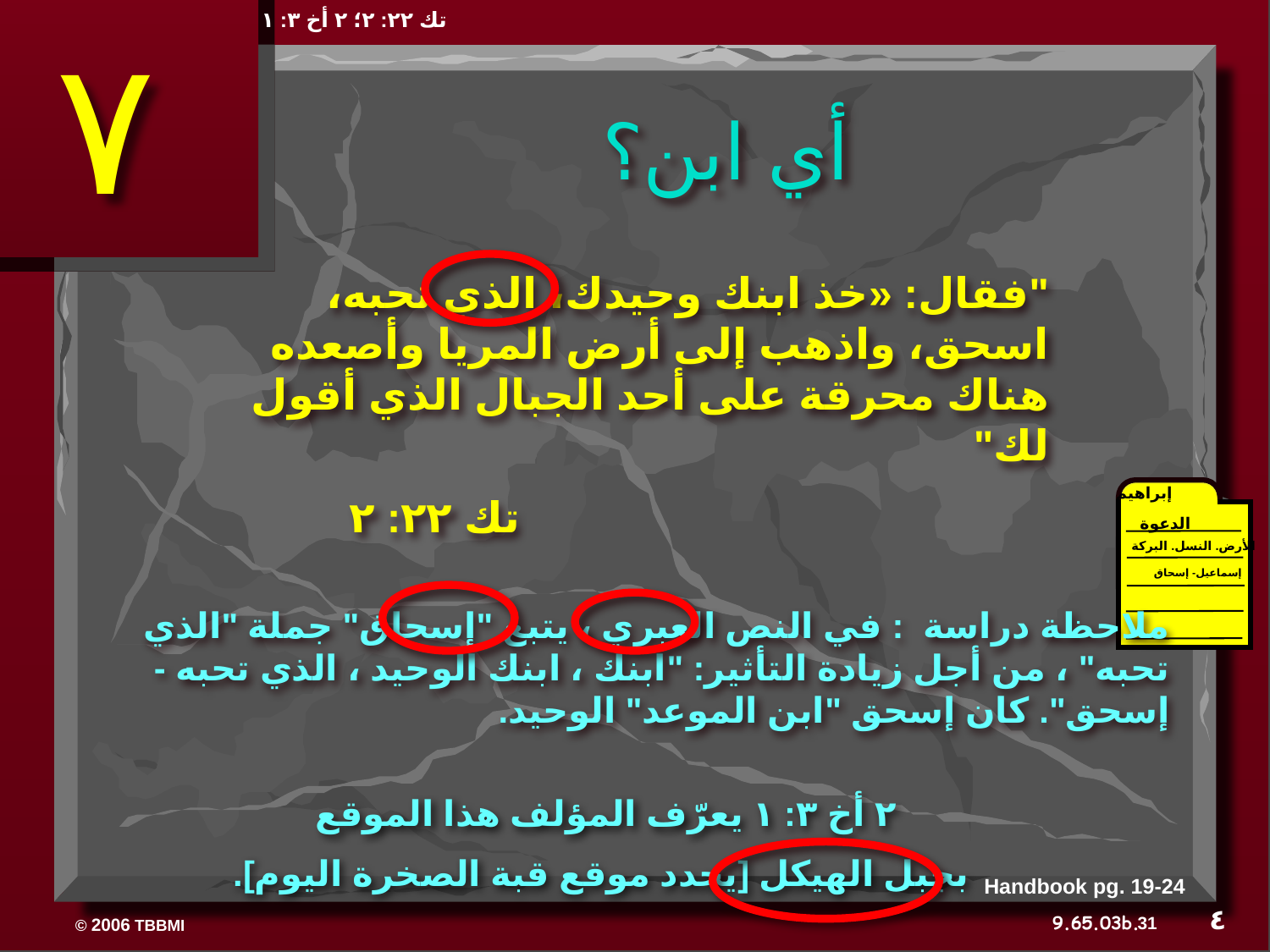

تك ٢٢: ٢؛ ٢ أخ ٣: ١
٧

أي ابن؟

"فقال: «خذ ابنك وحيدك، الذي تحبه، اسحق، واذهب إلى أرض المريا وأصعده هناك محرقة على أحد الجبال الذي أقول لك"
                                   تك ٢٢: ٢
إبراهيم

الدعوة

الأرض. النسل. البركة

إسماعيل- إسحاق

ملاحظة دراسة  : في النص العبري ، يتبع "إسحاق" جملة "الذي تحبه" ، من أجل زيادة التأثير: "ابنك ، ابنك الوحيد ، الذي تحبه - إسحق". كان إسحق "ابن الموعد" الوحيد.

٢ أخ ٣: ١ يعرّف المؤلف هذا الموقع
 بجبل الهيكل [يحدد موقع قبة الصخرة اليوم].

Handbook pg. 19-24
٤
31